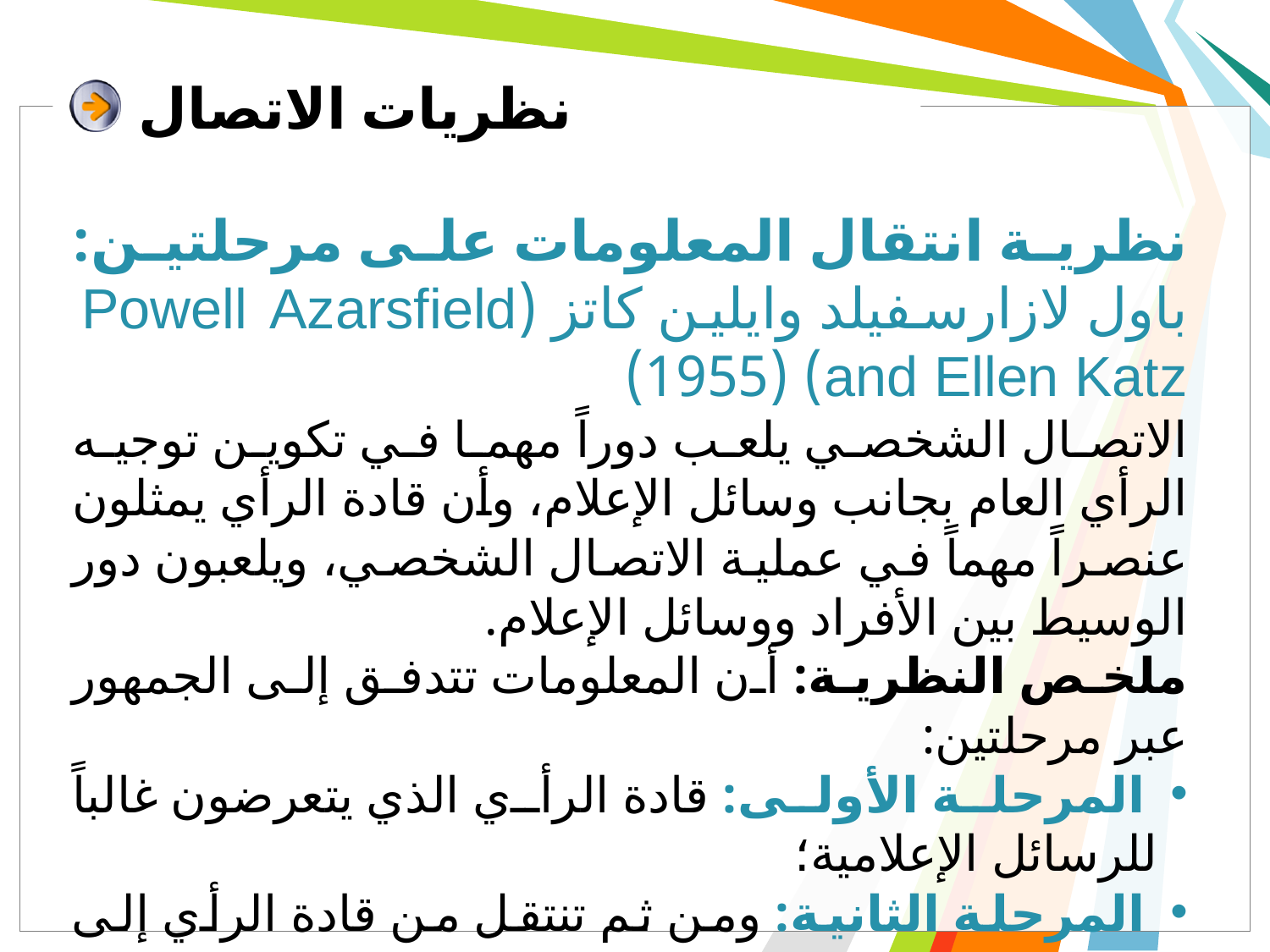

# نظريات الاتصال
نظرية انتقال المعلومات على مرحلتين: باول لازارسفيلد وايلين كاتز (Powell Azarsfield and Ellen Katz) (1955)
الاتصال الشخصي يلعب دوراً مهما في تكوين توجيه الرأي العام بجانب وسائل الإعلام، وأن قادة الرأي يمثلون عنصراً مهماً في عملية الاتصال الشخصي، ويلعبون دور الوسيط بين الأفراد ووسائل الإعلام.
ملخص النظرية: أن المعلومات تتدفق إلى الجمهور عبر مرحلتين:
 المرحلة الأولى: قادة الرأي الذي يتعرضون غالباً للرسائل الإعلامية؛
 المرحلة الثانية: ومن ثم تنتقل من قادة الرأي إلى الجمهور عبر قنوات اتصالية غير رسمية، وبخاصة من خلال الاتصال الشخصي.